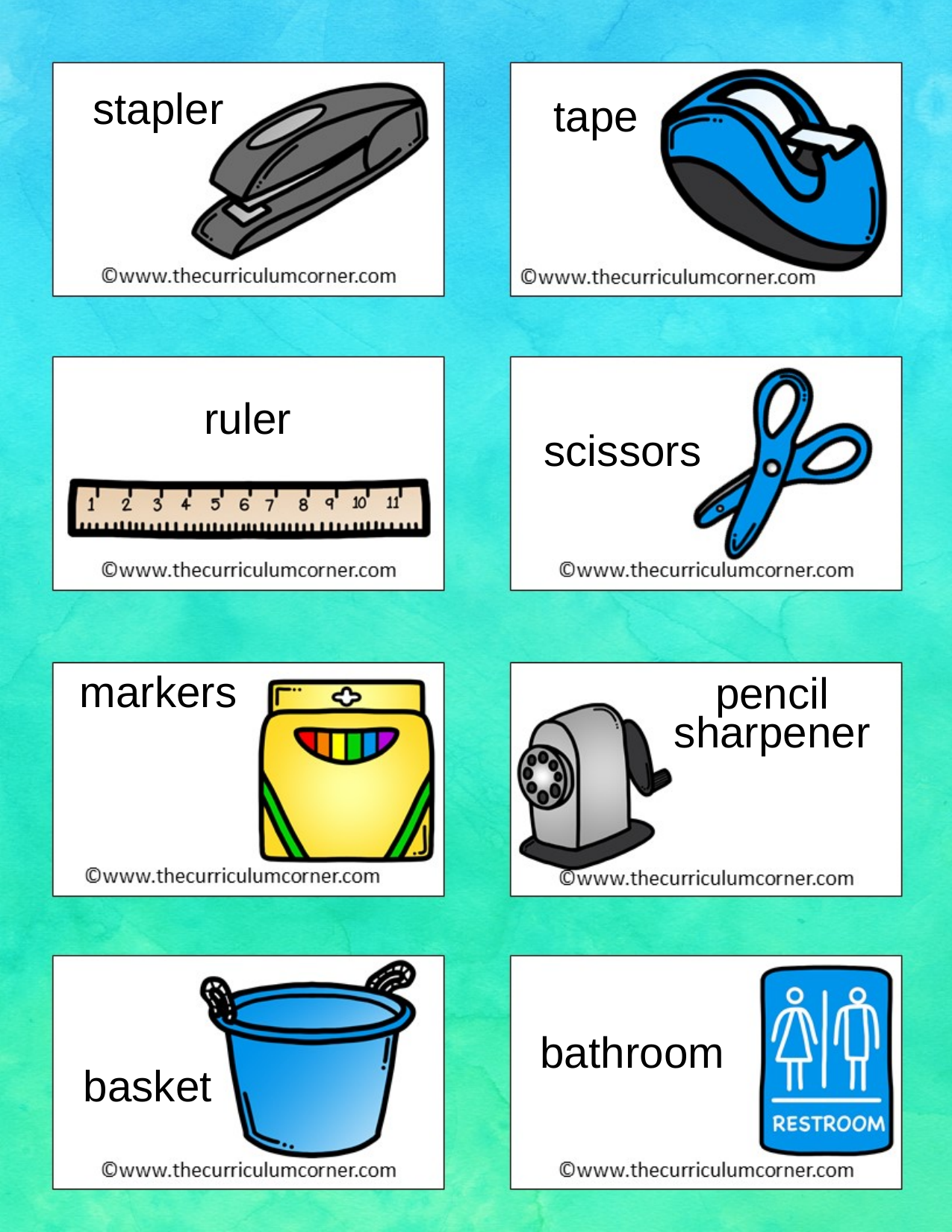

stapler
tape
ruler
scissors
markers
pencil
sharpener
bathroom
basket